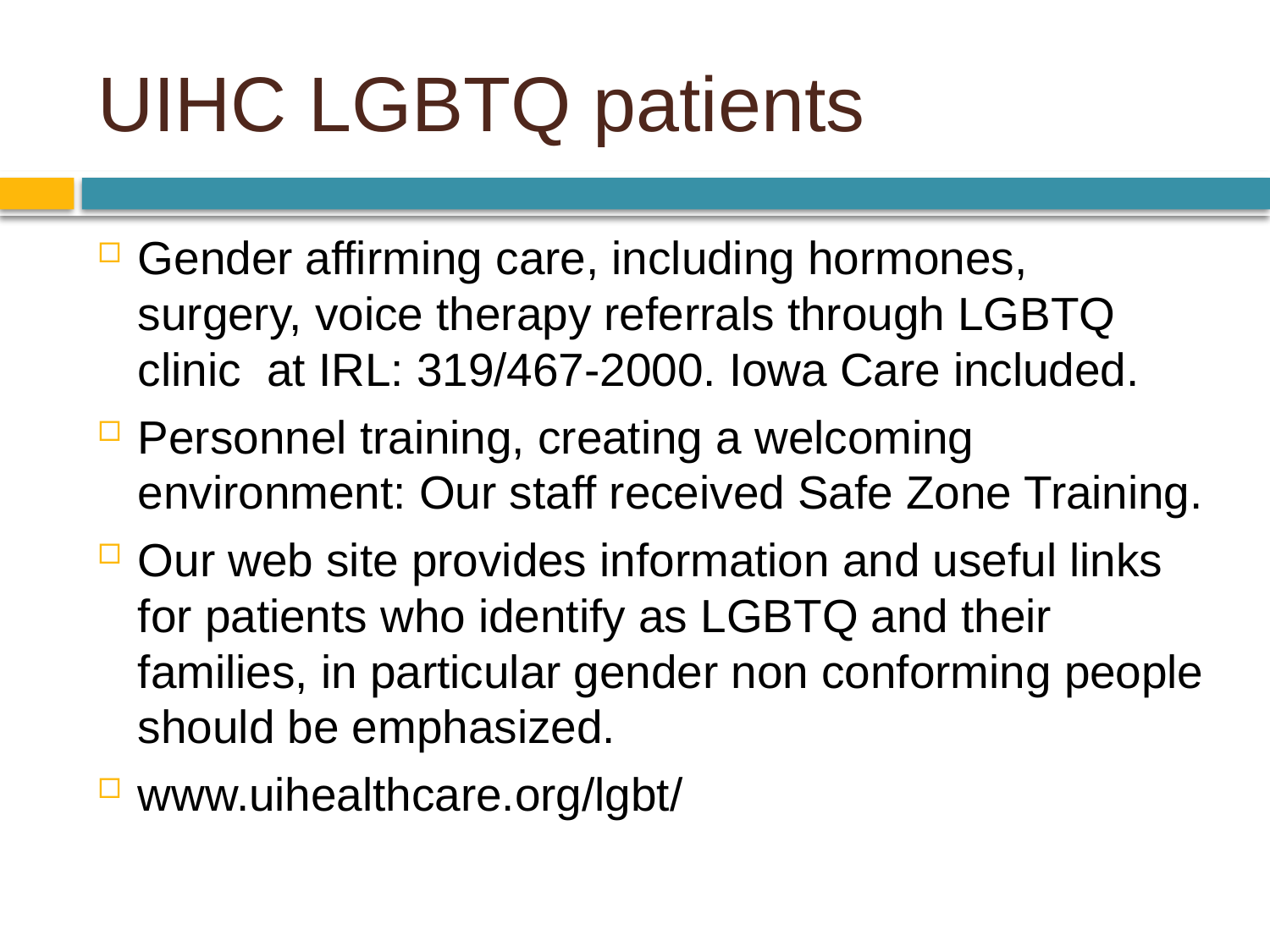

# UIHC LGBTQ patients
Gender affirming care, including hormones, surgery, voice therapy referrals through LGBTQ clinic  at IRL: 319/467-2000. Iowa Care included.
Personnel training, creating a welcoming environment: Our staff received Safe Zone Training.
Our web site provides information and useful links for patients who identify as LGBTQ and their families, in particular gender non conforming people should be emphasized.
www.uihealthcare.org/lgbt/